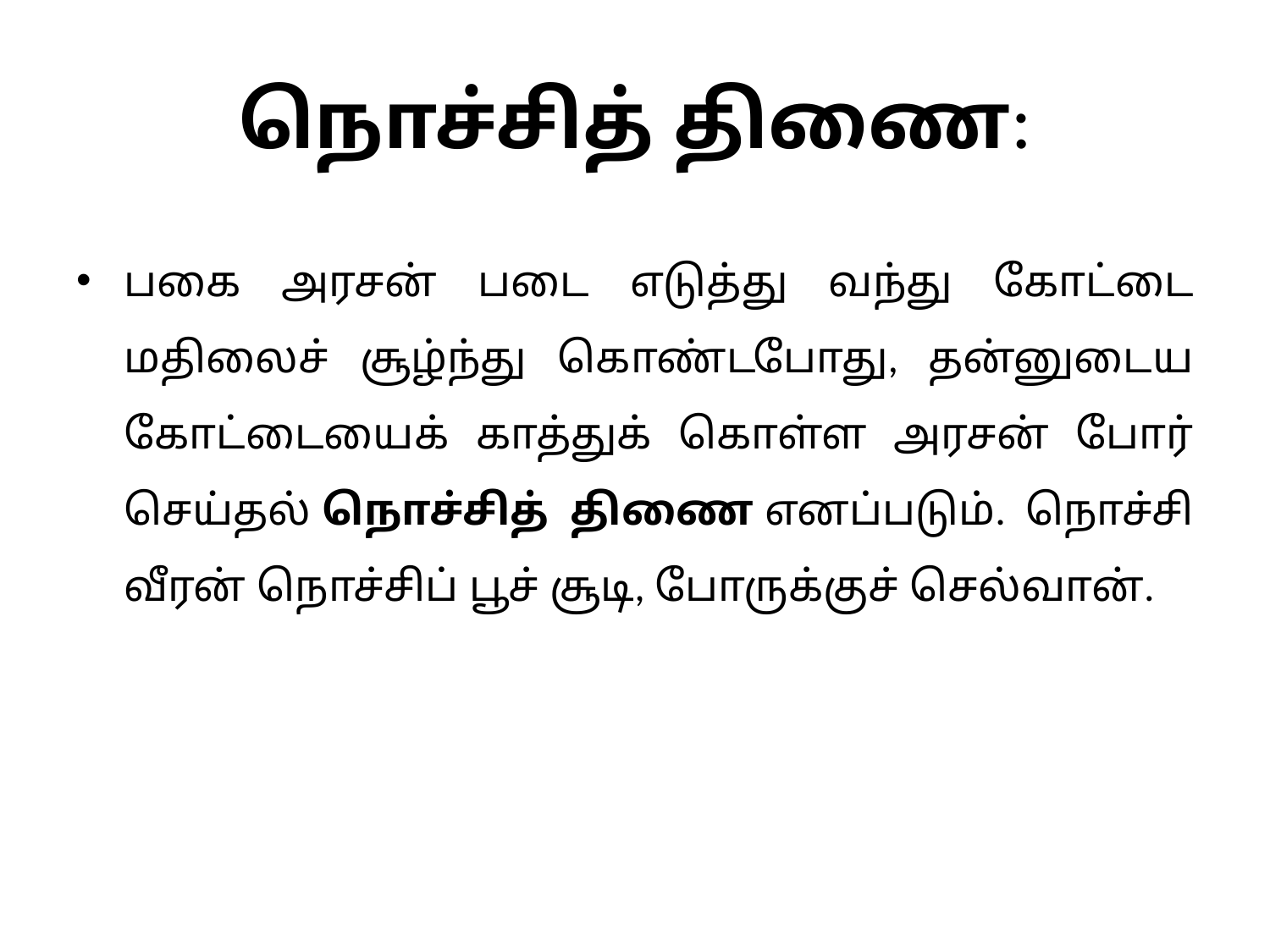

# நொச்சித் திணை:
பகை அரசன் படை எடுத்து வந்து கோட்டை மதிலைச் சூழ்ந்து கொண்டபோது, தன்னுடைய கோட்டையைக் காத்துக் கொள்ள அரசன் போர் செய்தல் நொச்சித் திணை எனப்படும். நொச்சி வீரன் நொச்சிப் பூச் சூடி, போருக்குச் செல்வான்.